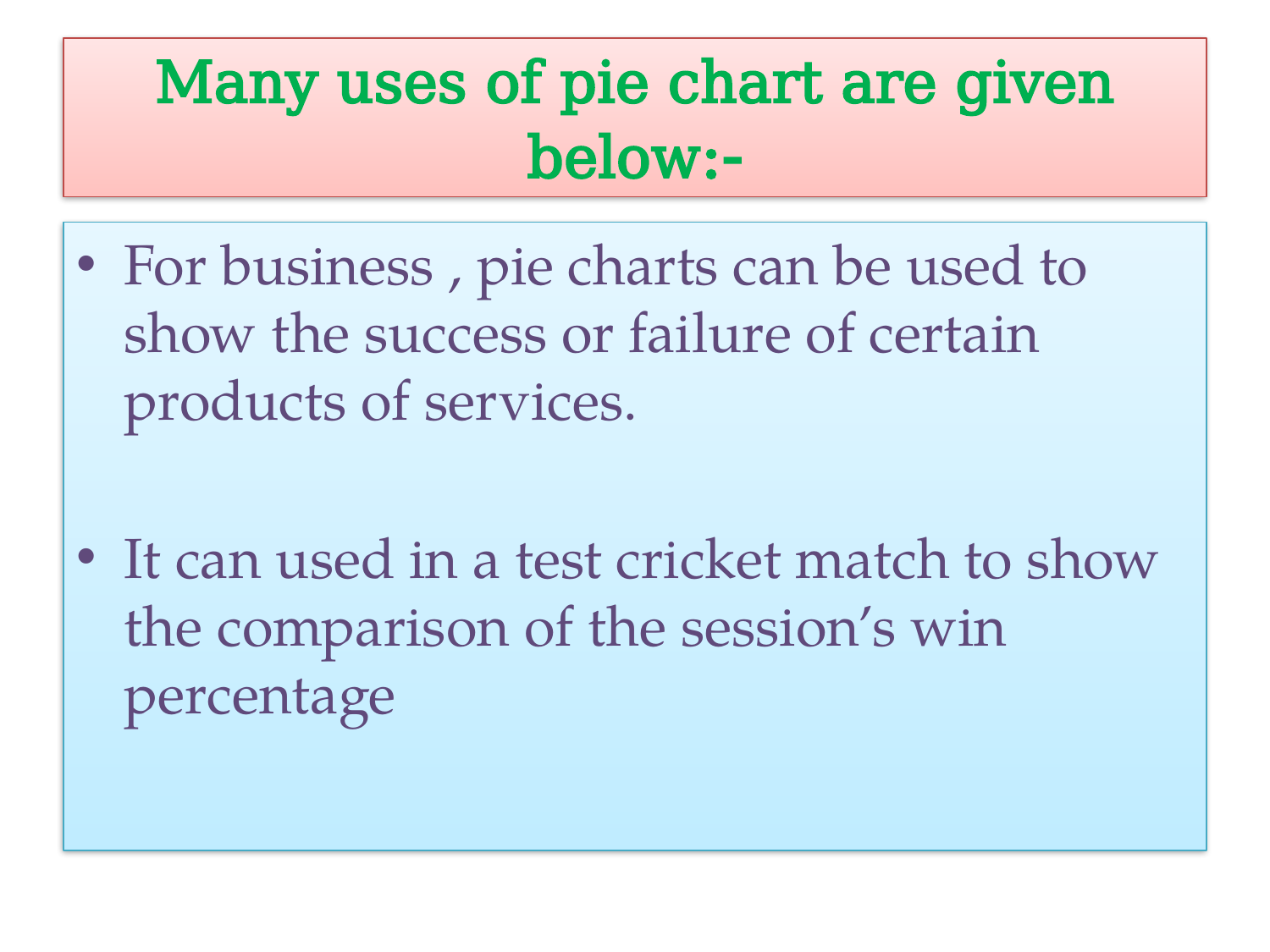

# Many uses of pie chart are given below:-
For business , pie charts can be used to show the success or failure of certain products of services.

It can used in a test cricket match to show the comparison of the session’s win percentage